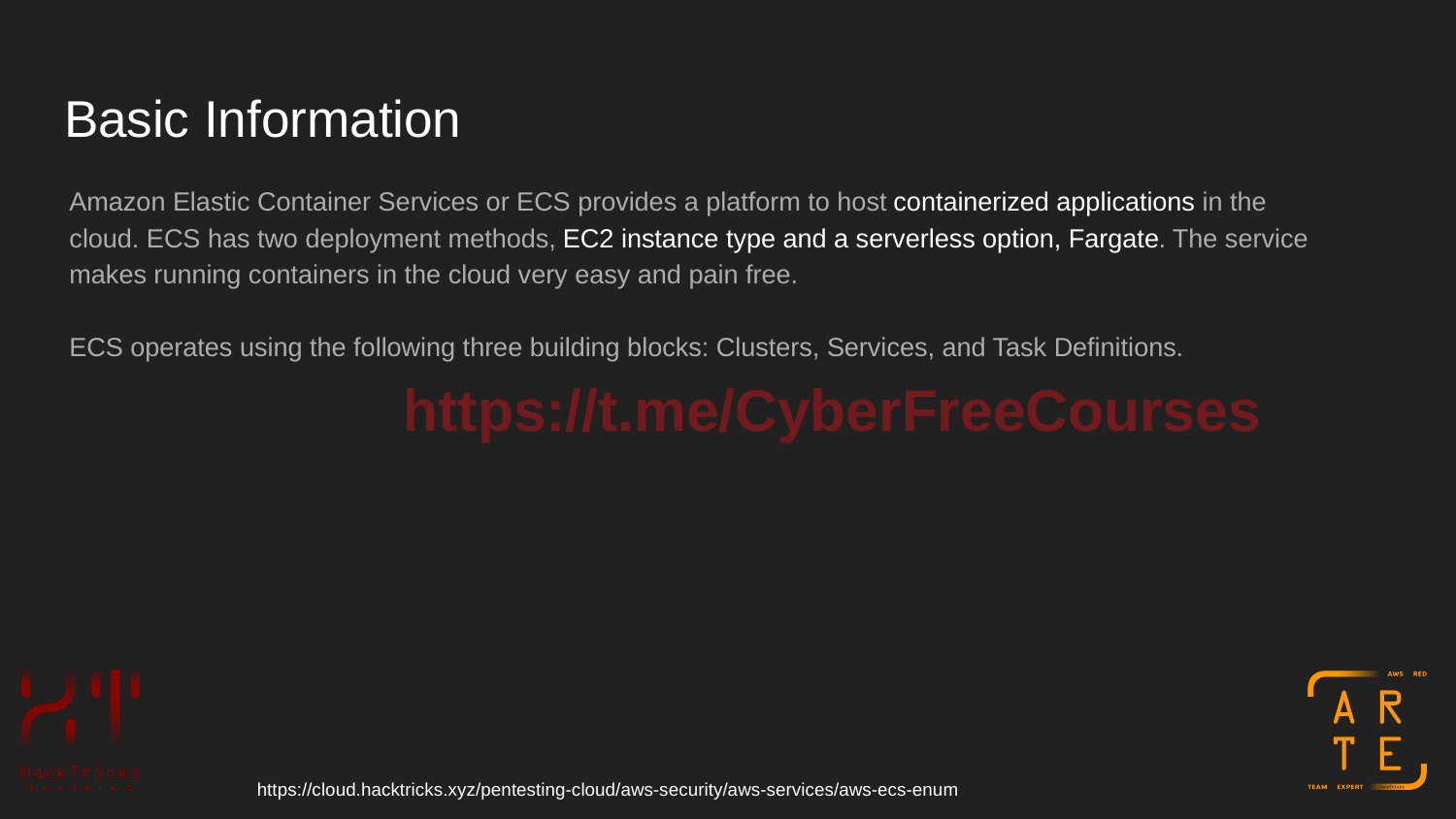

# Basic Information
Amazon Elastic Container Services or ECS provides a platform to host containerized applications in the cloud. ECS has two deployment methods, EC2 instance type and a serverless option, Fargate. The service makes running containers in the cloud very easy and pain free.

ECS operates using the following three building blocks: Clusters, Services, and Task Definitions.

https://t.me/CyberFreeCourses
https://cloud.hacktricks.xyz/pentesting-cloud/aws-security/aws-services/aws-ecs-enum